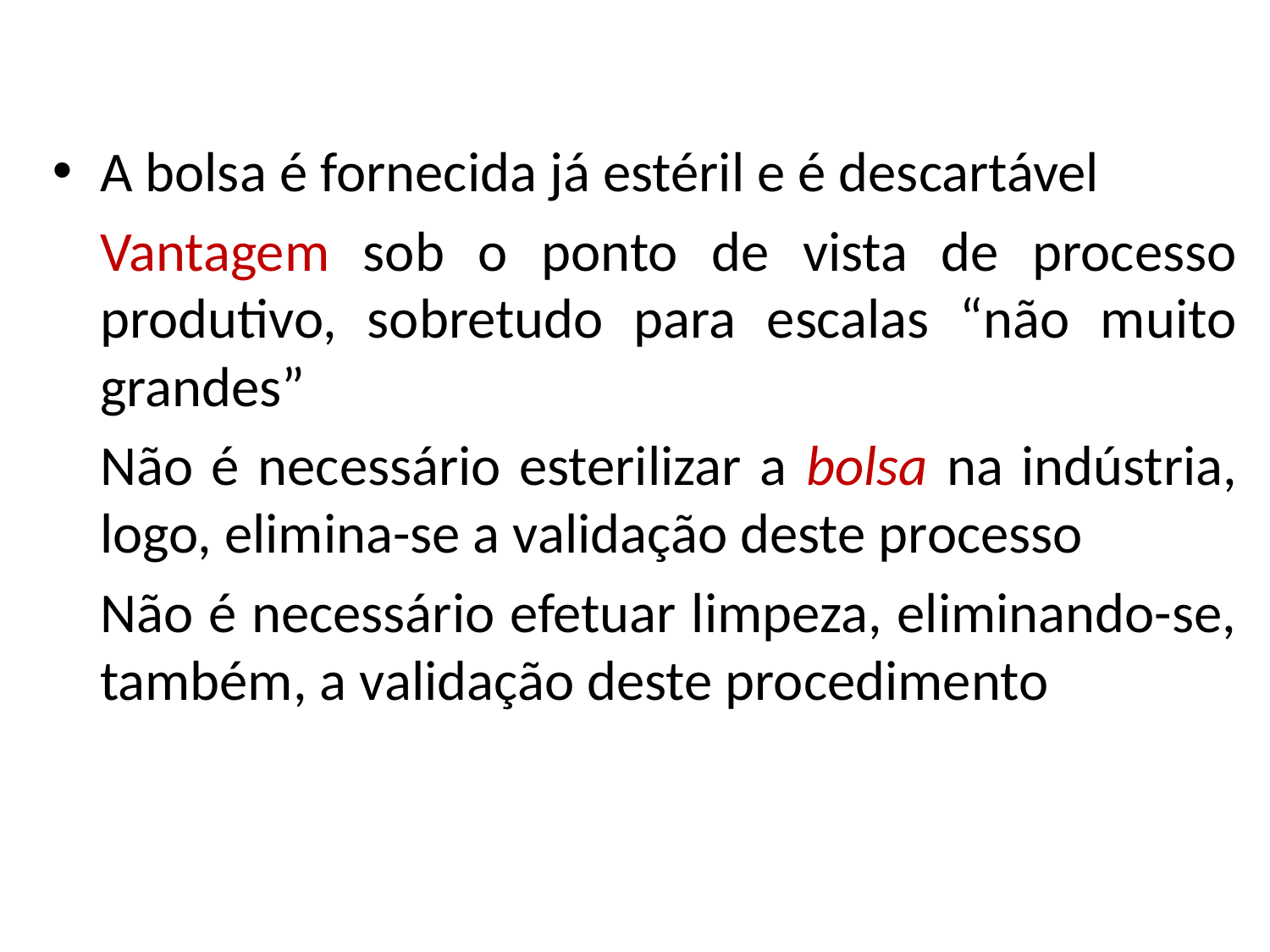

A bolsa é fornecida já estéril e é descartável
	Vantagem sob o ponto de vista de processo produtivo, sobretudo para escalas “não muito grandes”
	Não é necessário esterilizar a bolsa na indústria, logo, elimina-se a validação deste processo
	Não é necessário efetuar limpeza, eliminando-se, também, a validação deste procedimento